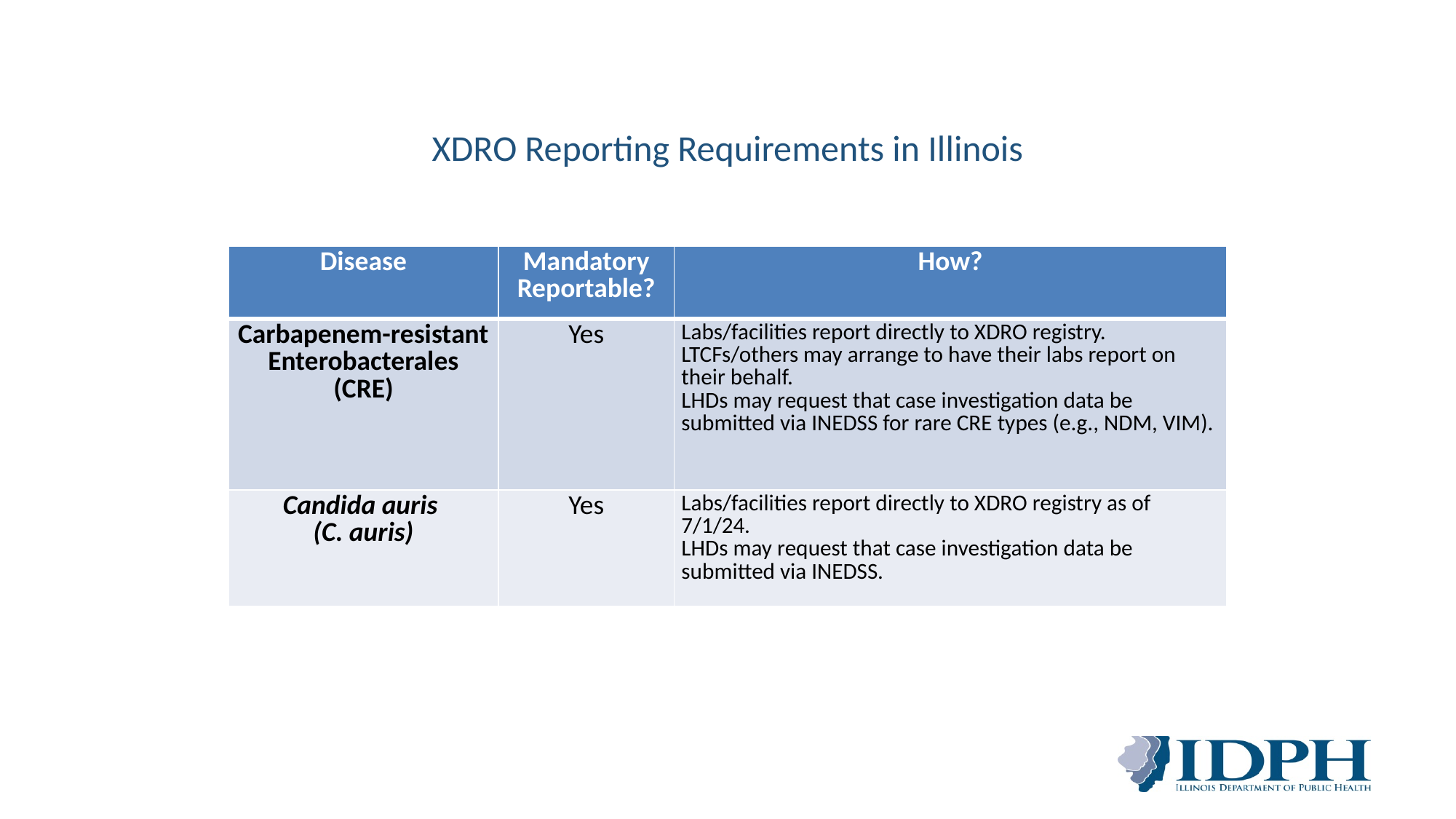

# XDRO Reporting Requirements in Illinois
| Disease | Mandatory Reportable? | How? |
| --- | --- | --- |
| Carbapenem-resistant Enterobacterales (CRE) | Yes | Labs/facilities report directly to XDRO registry. LTCFs/others may arrange to have their labs report on their behalf. LHDs may request that case investigation data be submitted via INEDSS for rare CRE types (e.g., NDM, VIM). |
| Candida auris (C. auris) | Yes | Labs/facilities report directly to XDRO registry as of 7/1/24. LHDs may request that case investigation data be submitted via INEDSS. |